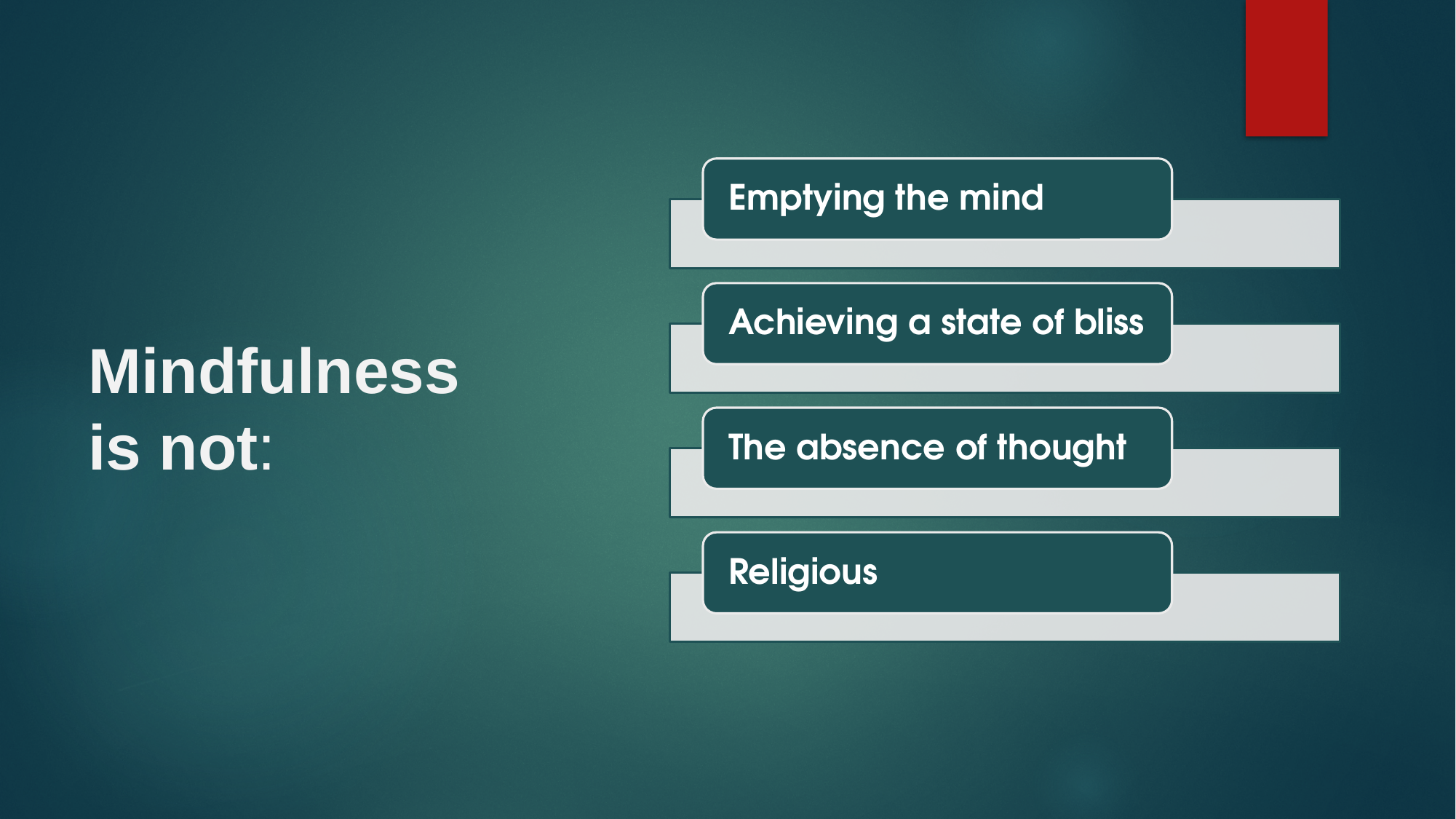

Emptying the mind
Achieving a state of bliss
The absence of thought
Religious
# Mindfulness is not: